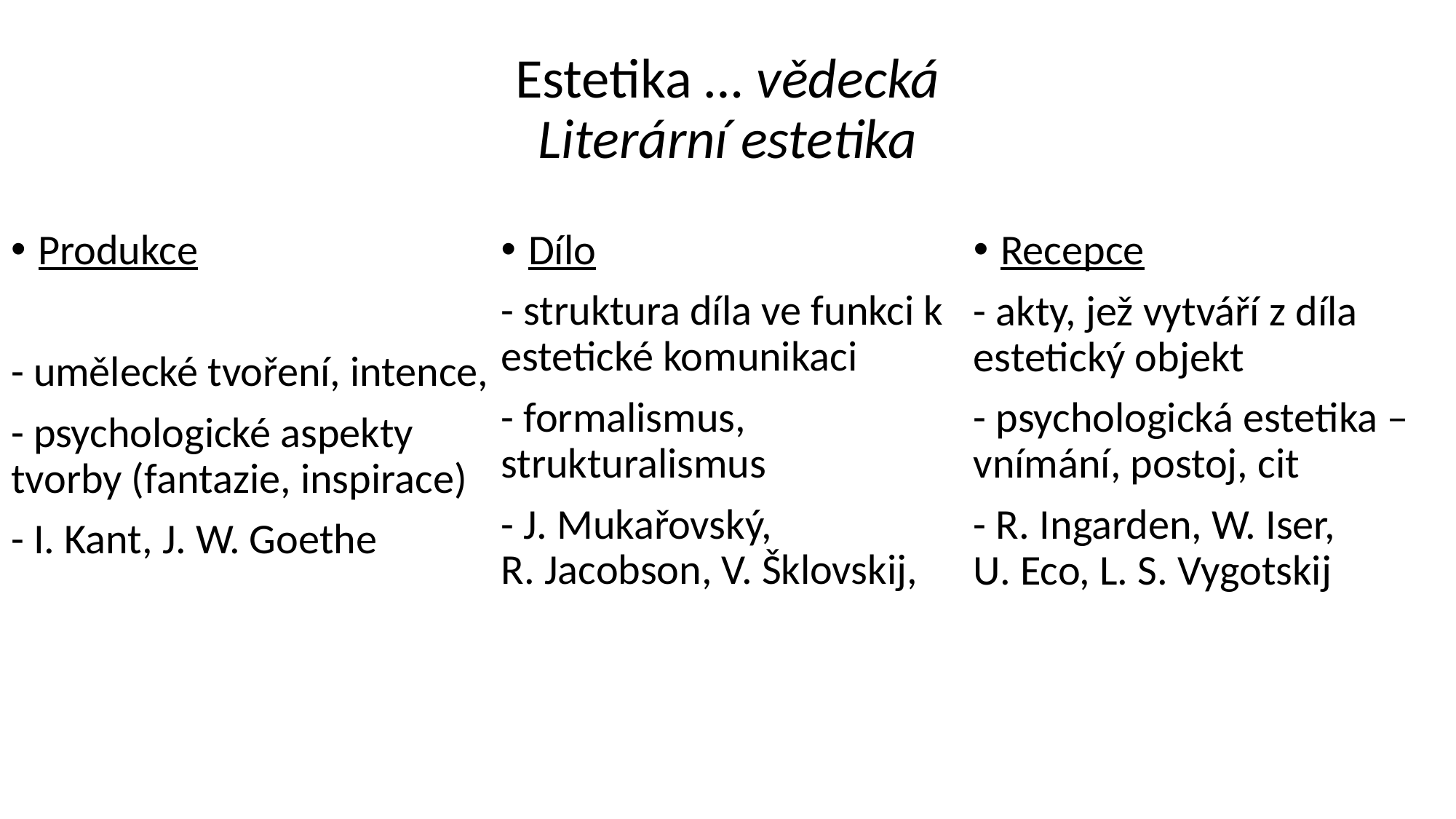

# Estetika … vědecká Literární estetika

Produkce

- umělecké tvoření, intence,
- psychologické aspekty tvorby (fantazie, inspirace)
- I. Kant, J. W. Goethe

Dílo
- struktura díla ve funkci k estetické komunikaci
- formalismus, strukturalismus
- J. Mukařovský,                  R. Jacobson, V. Šklovskij,

Recepce
- akty, jež vytváří z díla estetický objekt
- psychologická estetika – vnímání, postoj, cit
- R. Ingarden, W. Iser,        U. Eco, L. S. Vygotskij